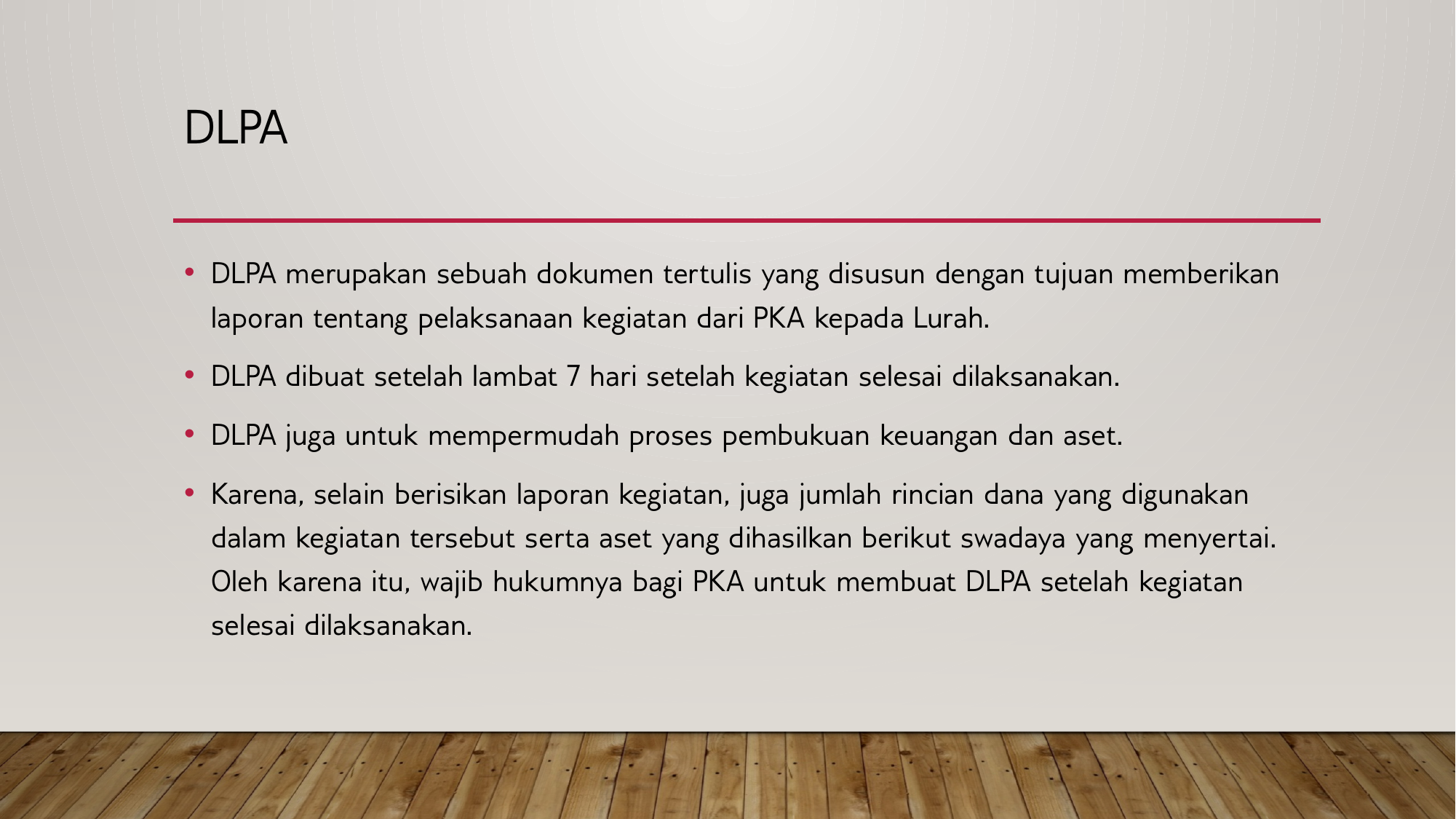

# DLPA
DLPA merupakan sebuah dokumen tertulis yang disusun dengan tujuan memberikan laporan tentang pelaksanaan kegiatan dari PKA kepada Lurah.
DLPA dibuat setelah lambat 7 hari setelah kegiatan selesai dilaksanakan.
DLPA juga untuk mempermudah proses pembukuan keuangan dan aset.
Karena, selain berisikan laporan kegiatan, juga jumlah rincian dana yang digunakan dalam kegiatan tersebut serta aset yang dihasilkan berikut swadaya yang menyertai. Oleh karena itu, wajib hukumnya bagi PKA untuk membuat DLPA setelah kegiatan selesai dilaksanakan.